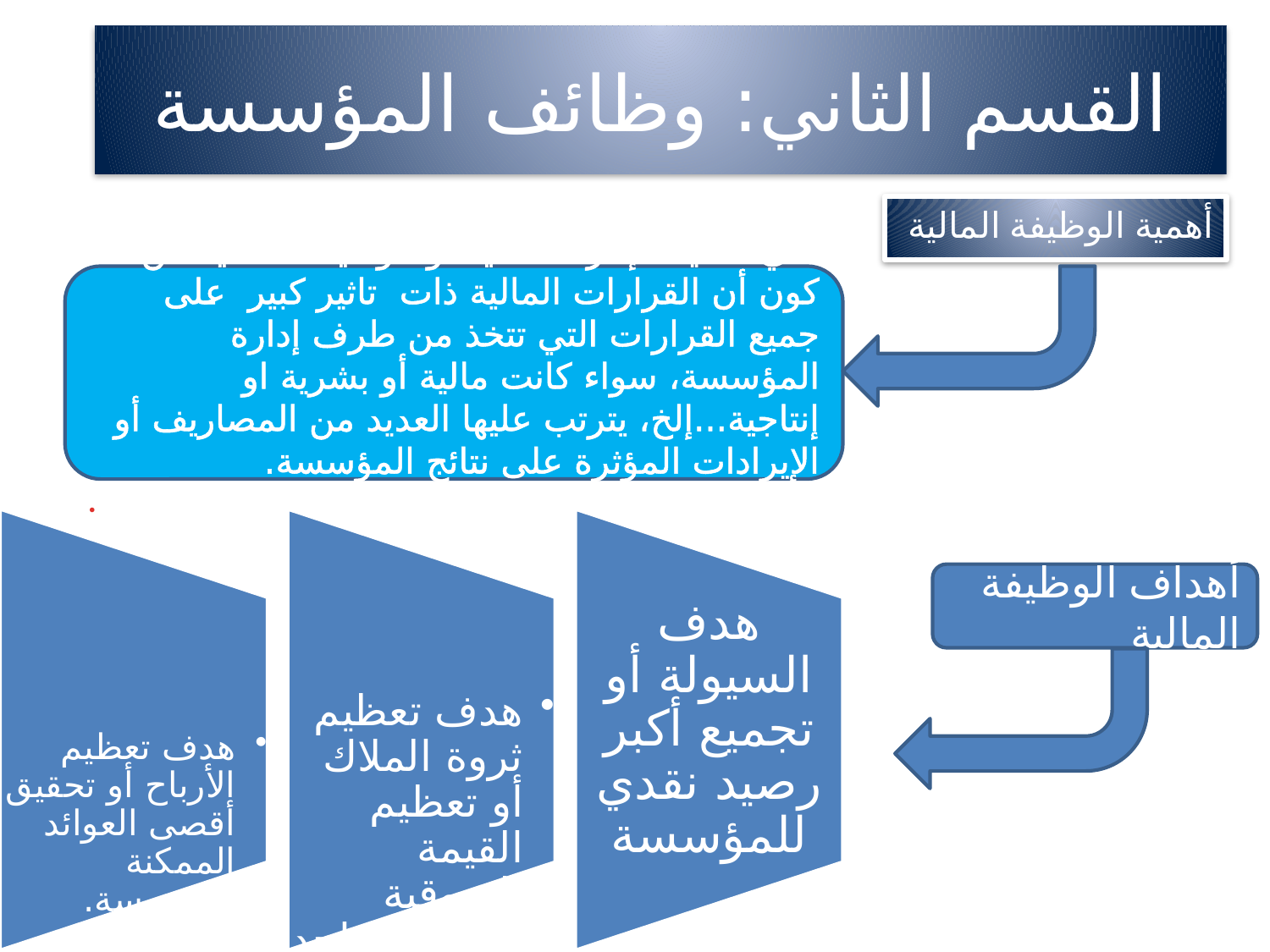

# القسم الثاني: وظائف المؤسسة
أهمية الوظيفة المالية
تأتي أهمية الإدارة المالية أو الوظيفة المالية من كون أن القرارات المالية ذات  تاثير كبير  على جميع القرارات التي تتخذ من طرف إدارة المؤسسة، سواء كانت مالية أو بشرية او إنتاجية...إلخ، يترتب عليها العديد من المصاريف أو الإيرادات المؤثرة على نتائج المؤسسة.
.

هدف تعظيم الأرباح أو تحقيق أقصى العوائد الممكنة للمؤسسة.

هدف تعظيم ثروة الملاك أو تعظيم القيمة السوقية للسهم الواحد
هدف السيولة أو تجميع أكبر رصيد نقدي للمؤسسة
أهداف الوظيفة المالية